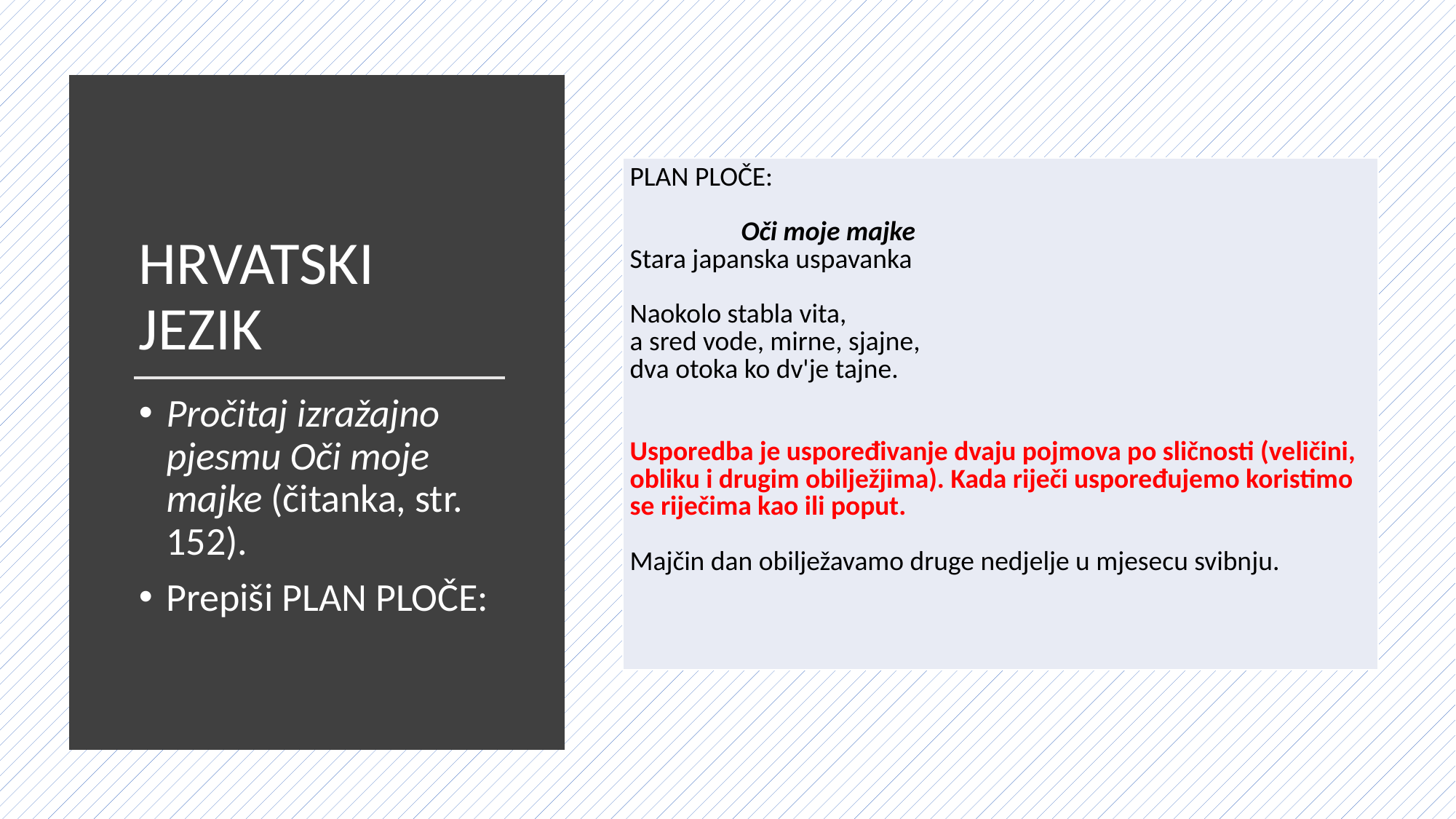

# HRVATSKI JEZIK
| PLAN PLOČE: Oči moje majke Stara japanska uspavanka   Naokolo stabla vita, a sred vode, mirne, sjajne, dva otoka ko dv'je tajne.     Usporedba je uspoređivanje dvaju pojmova po sličnosti (veličini, obliku i drugim obilježjima). Kada riječi uspoređujemo koristimo se riječima kao ili poput.   Majčin dan obilježavamo druge nedjelje u mjesecu svibnju. |
| --- |
Pročitaj izražajno pjesmu Oči moje majke (čitanka, str. 152).
Prepiši PLAN PLOČE: